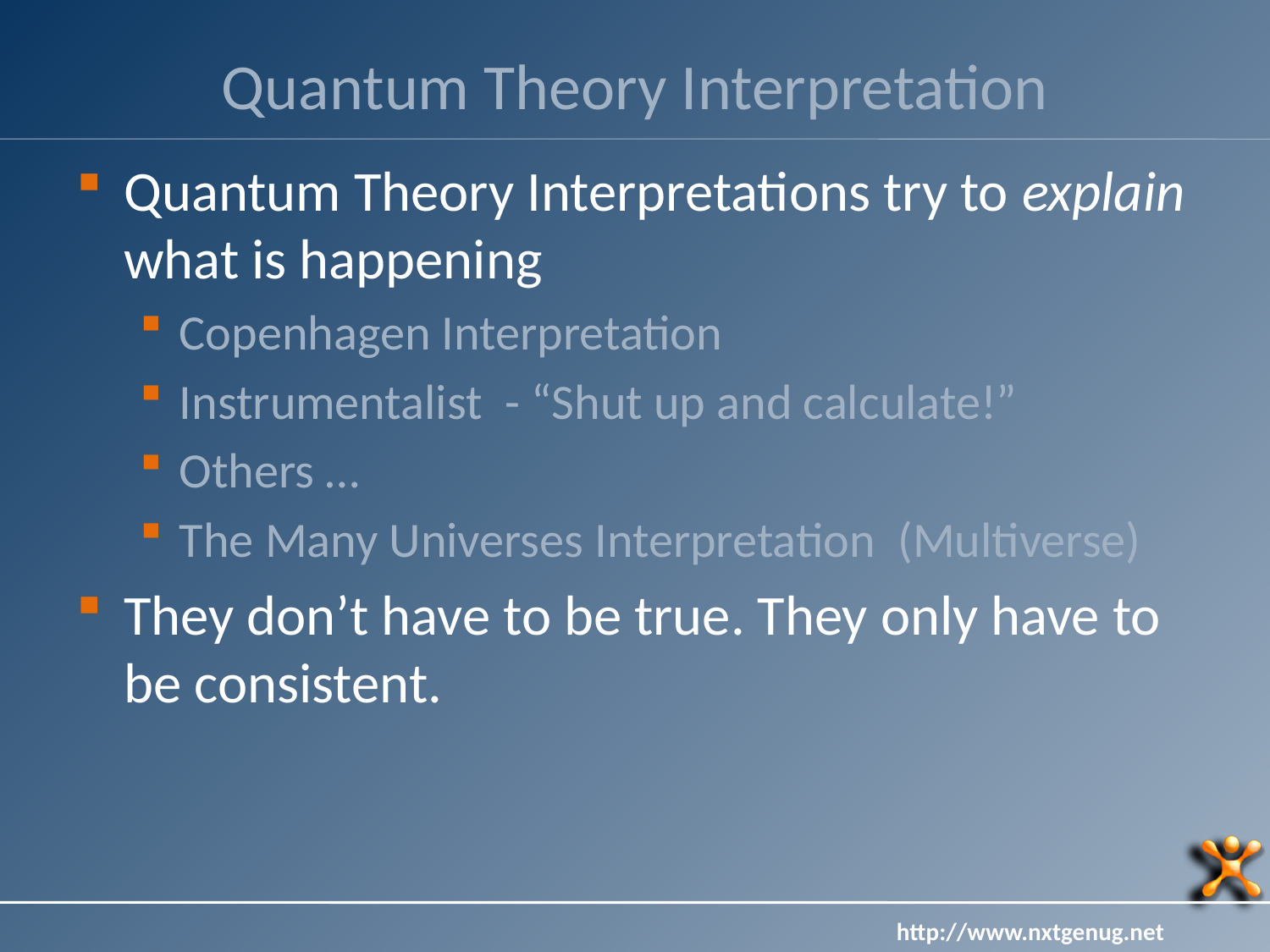

# Quantum Theory Interpretation
Quantum Theory Interpretations try to explain what is happening
Copenhagen Interpretation
Instrumentalist  - “Shut up and calculate!”
Others …
The Many Universes Interpretation  (Multiverse)
They don’t have to be true. They only have to be consistent.